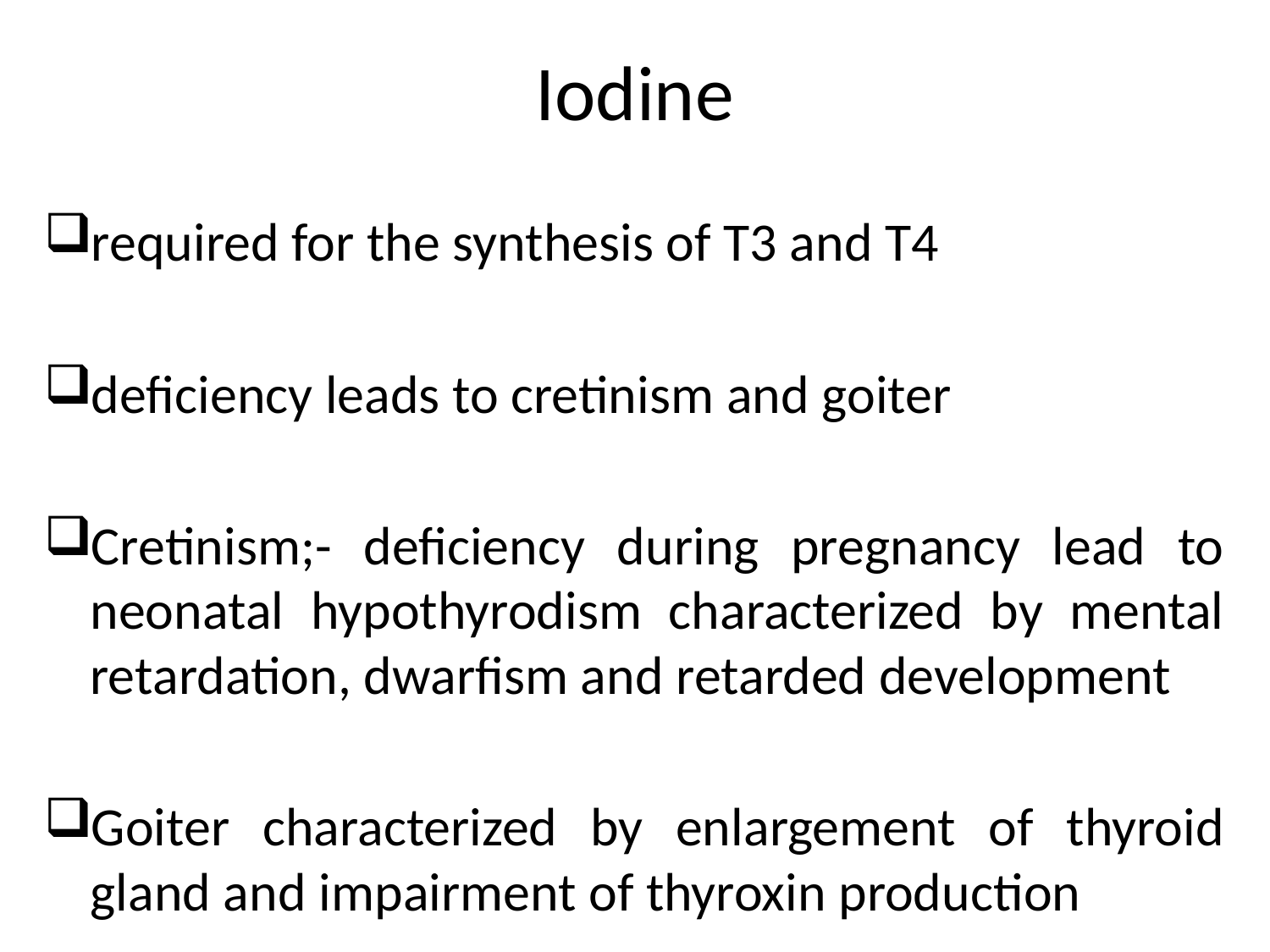

# Iodine
required for the synthesis of T3 and T4

deficiency leads to cretinism and goiter

Cretinism;- deficiency during pregnancy lead to neonatal hypothyrodism characterized by mental retardation, dwarfism and retarded development

Goiter characterized by enlargement of thyroid gland and impairment of thyroxin production